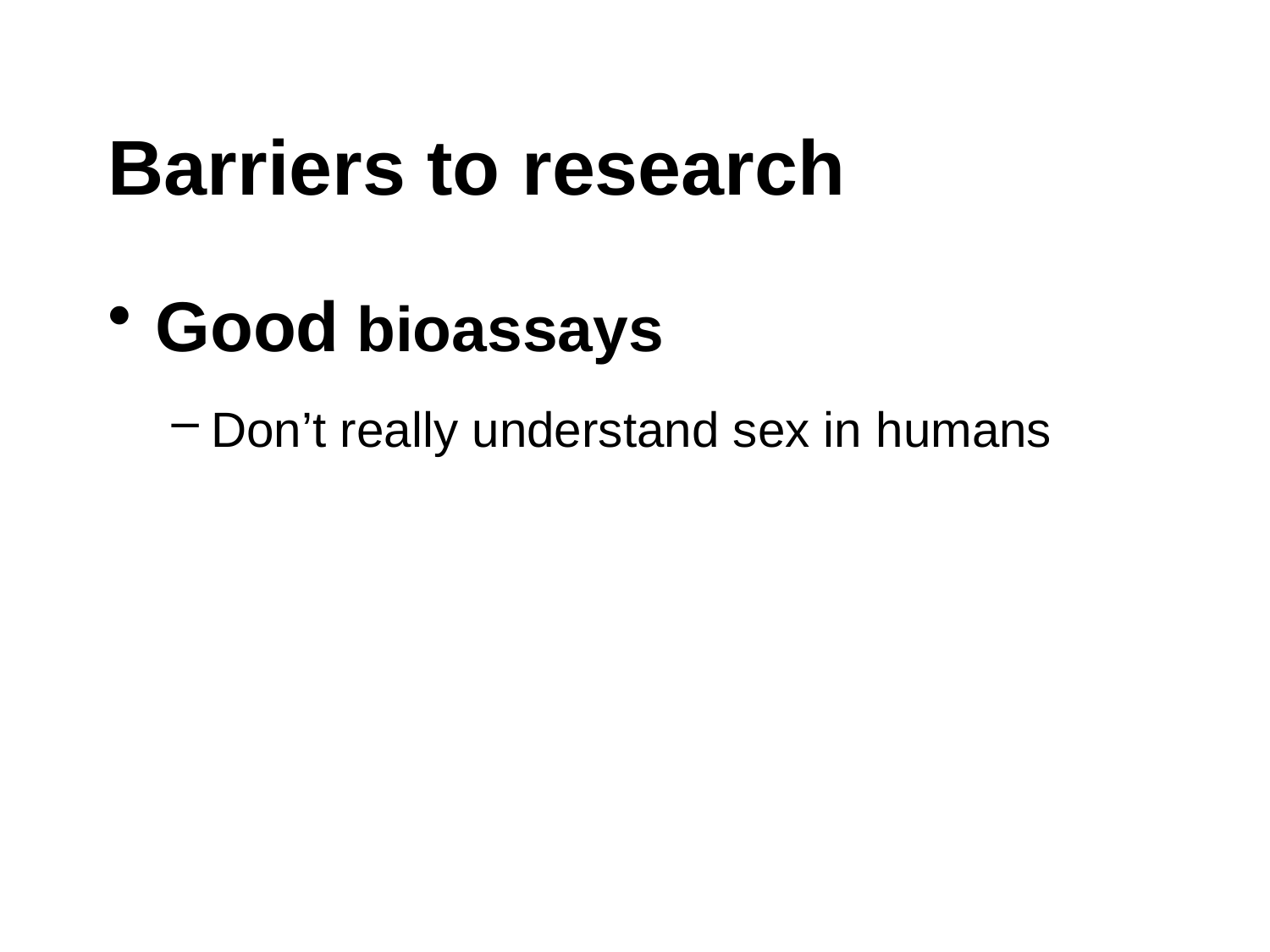

# Barriers to research
Good bioassays
Don’t really understand sex in humans